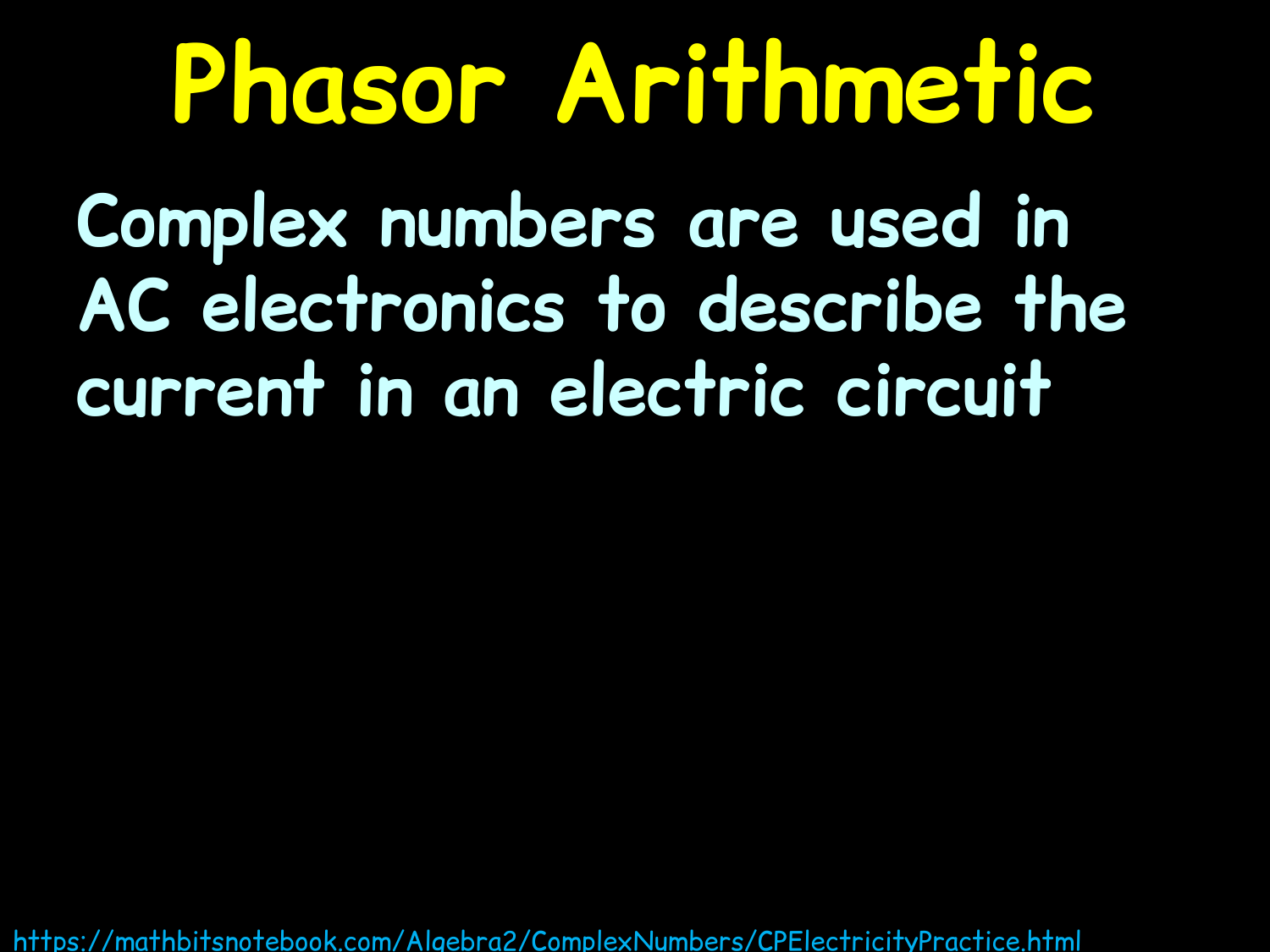

# Phasor Arithmetic
Complex numbers are used in AC electronics to describe the current in an electric circuit
https://mathbitsnotebook.com/Algebra2/ComplexNumbers/CPElectricityPractice.html